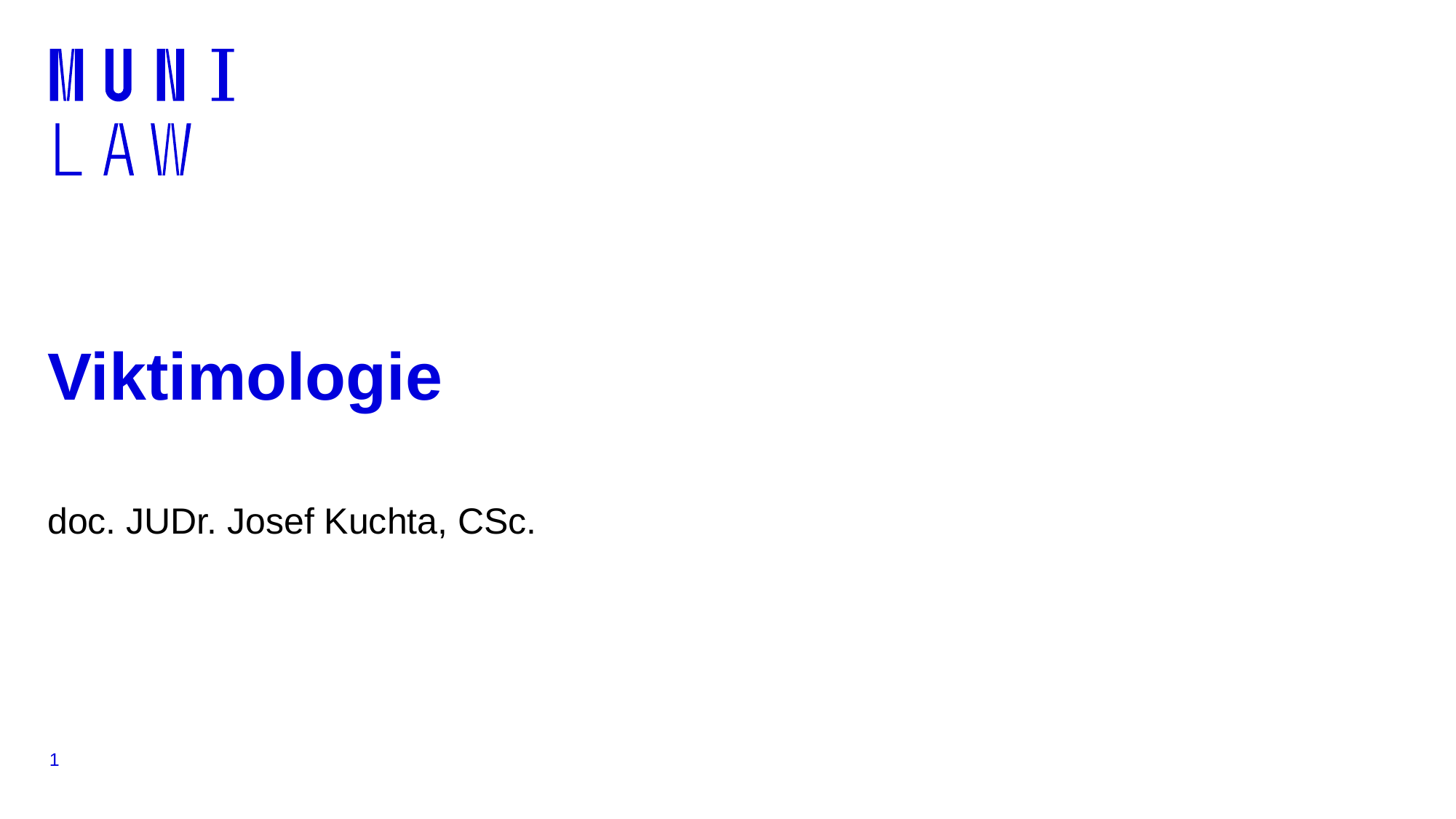

# Viktimologie
doc. JUDr. Josef Kuchta, CSc.
1